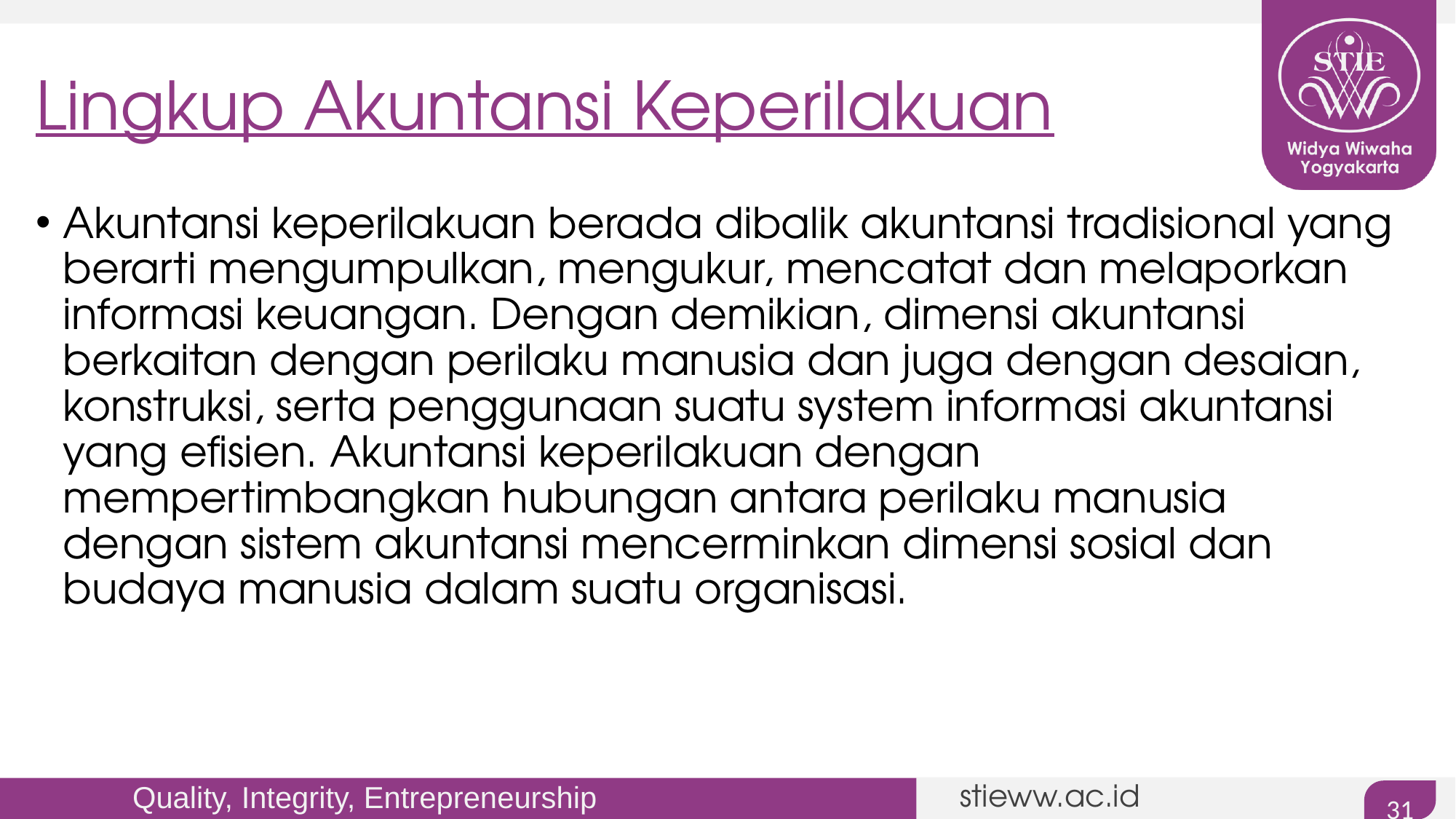

# Lingkup Akuntansi Keperilakuan
Akuntansi keperilakuan berada dibalik akuntansi tradisional yang berarti mengumpulkan, mengukur, mencatat dan melaporkan informasi keuangan. Dengan demikian, dimensi akuntansi berkaitan dengan perilaku manusia dan juga dengan desaian, konstruksi, serta penggunaan suatu system informasi akuntansi yang efisien. Akuntansi keperilakuan dengan mempertimbangkan hubungan antara perilaku manusia dengan sistem akuntansi mencerminkan dimensi sosial dan budaya manusia dalam suatu organisasi.